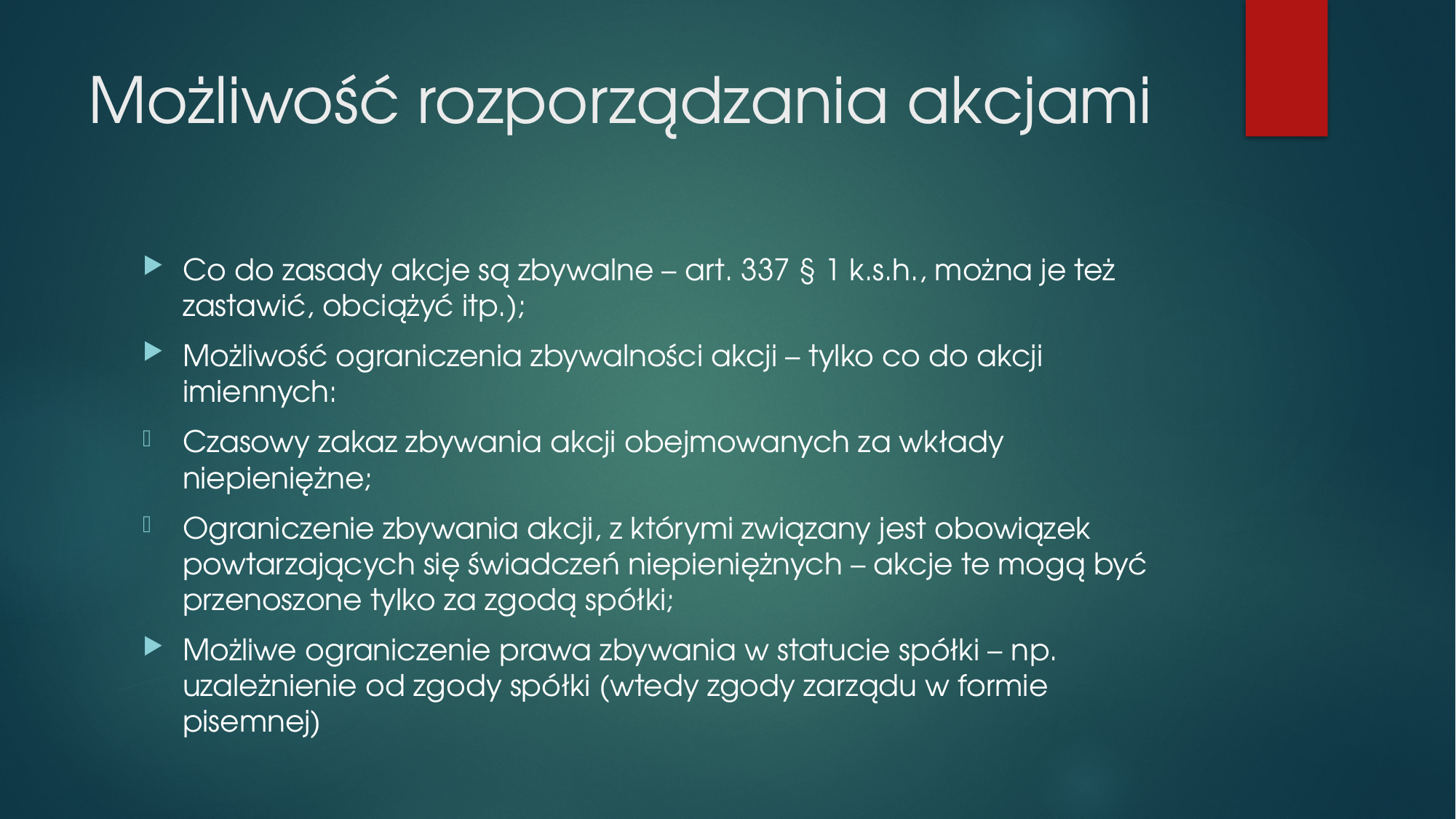

# Możliwość rozporządzania akcjami
Co do zasady akcje są zbywalne – art. 337 § 1 k.s.h., można je też zastawić, obciążyć itp.);
Możliwość ograniczenia zbywalności akcji – tylko co do akcji imiennych:
Czasowy zakaz zbywania akcji obejmowanych za wkłady niepieniężne;
Ograniczenie zbywania akcji, z którymi związany jest obowiązek powtarzających się świadczeń niepieniężnych – akcje te mogą być przenoszone tylko za zgodą spółki;
Możliwe ograniczenie prawa zbywania w statucie spółki – np. uzależnienie od zgody spółki (wtedy zgody zarządu w formie pisemnej)